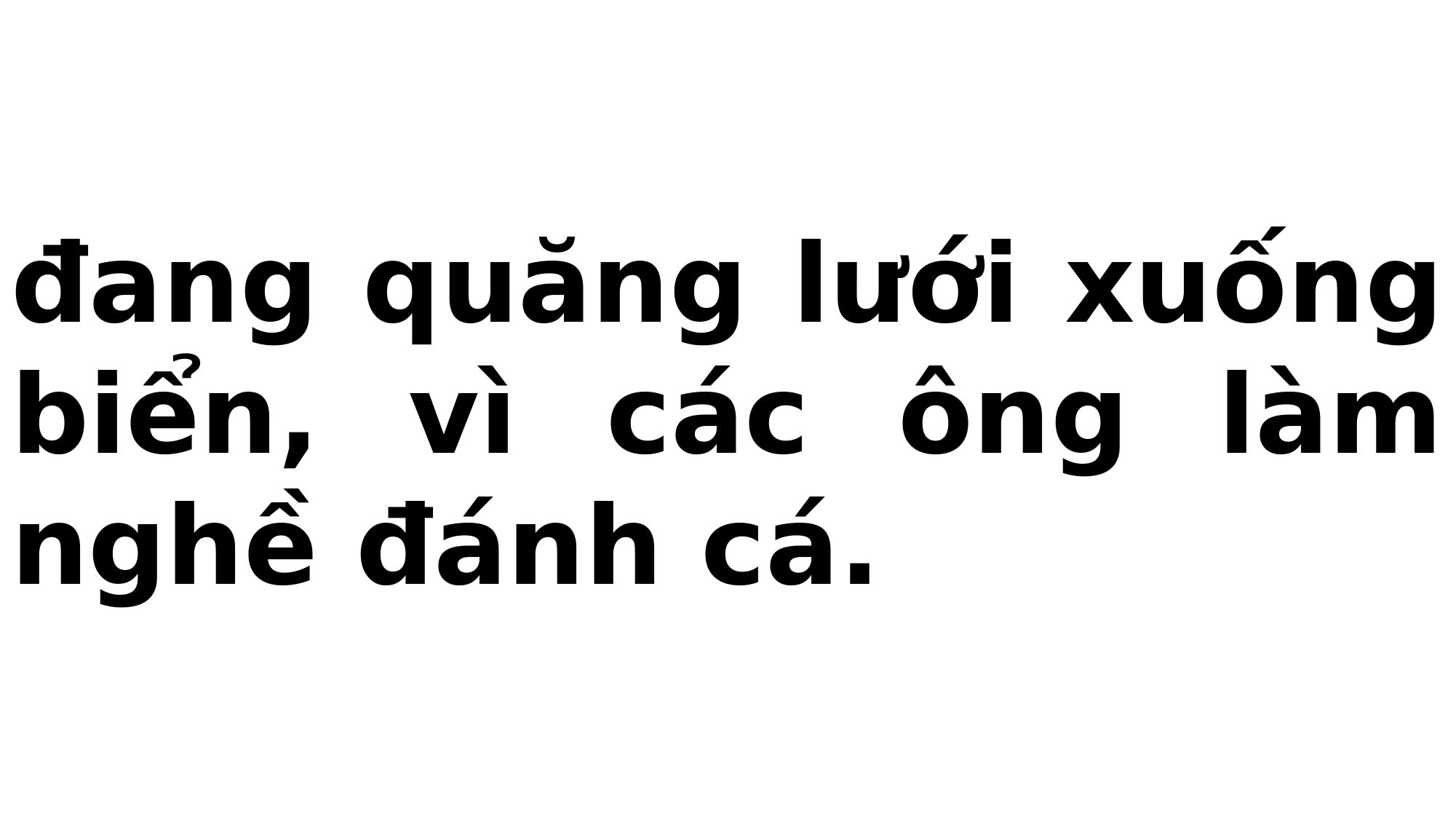

# đang quăng lưới xuống biển, vì các ông làm nghề đánh cá.